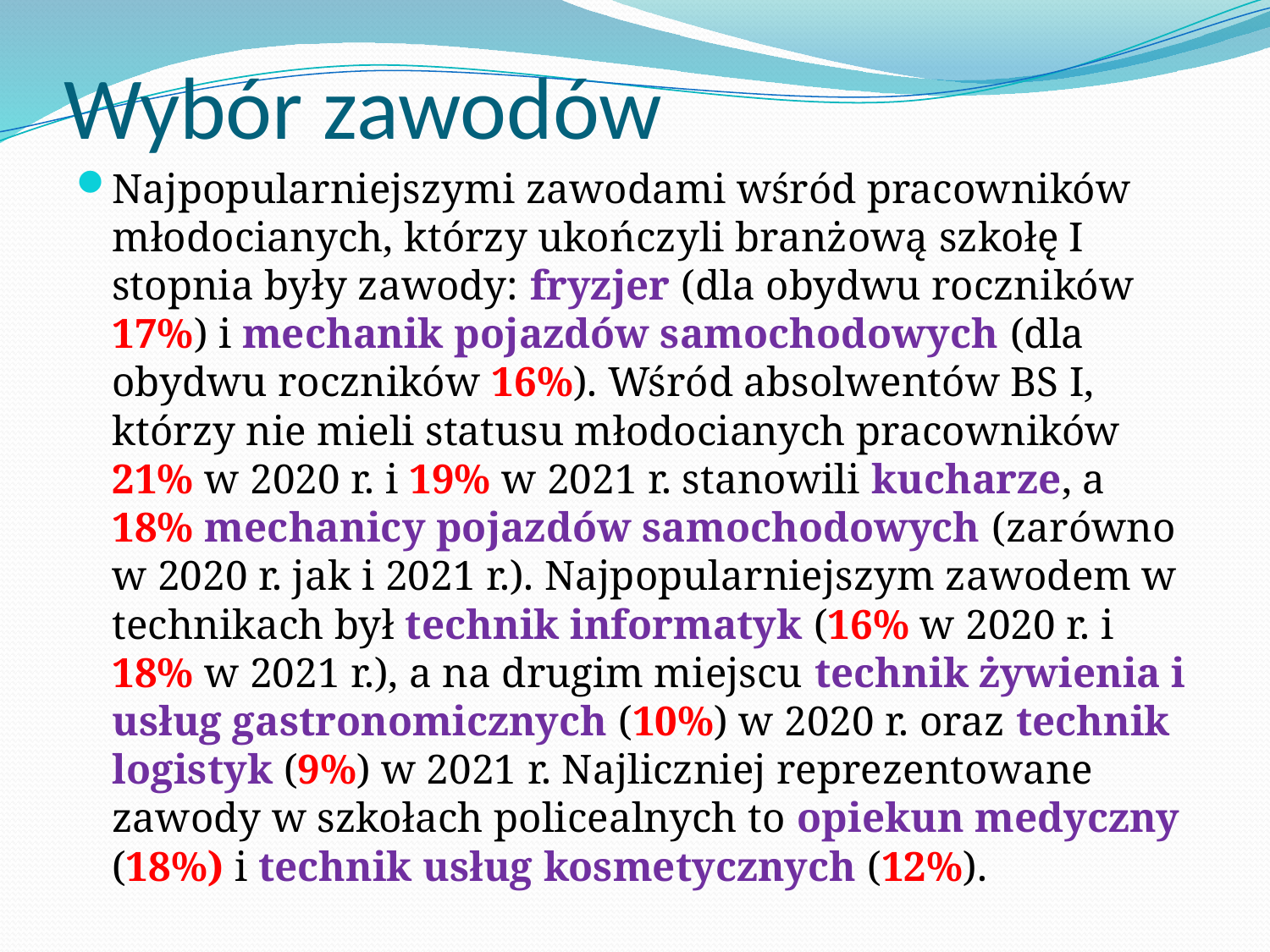

# Wybór zawodów
Najpopularniejszymi zawodami wśród pracowników młodocianych, którzy ukończyli branżową szkołę I stopnia były zawody: fryzjer (dla obydwu roczników 17%) i mechanik pojazdów samochodowych (dla obydwu roczników 16%). Wśród absolwentów BS I, którzy nie mieli statusu młodocianych pracowników 21% w 2020 r. i 19% w 2021 r. stanowili kucharze, a 18% mechanicy pojazdów samochodowych (zarówno w 2020 r. jak i 2021 r.). Najpopularniejszym zawodem w technikach był technik informatyk (16% w 2020 r. i 18% w 2021 r.), a na drugim miejscu technik żywienia i usług gastronomicznych (10%) w 2020 r. oraz technik logistyk (9%) w 2021 r. Najliczniej reprezentowane zawody w szkołach policealnych to opiekun medyczny (18%) i technik usług kosmetycznych (12%).